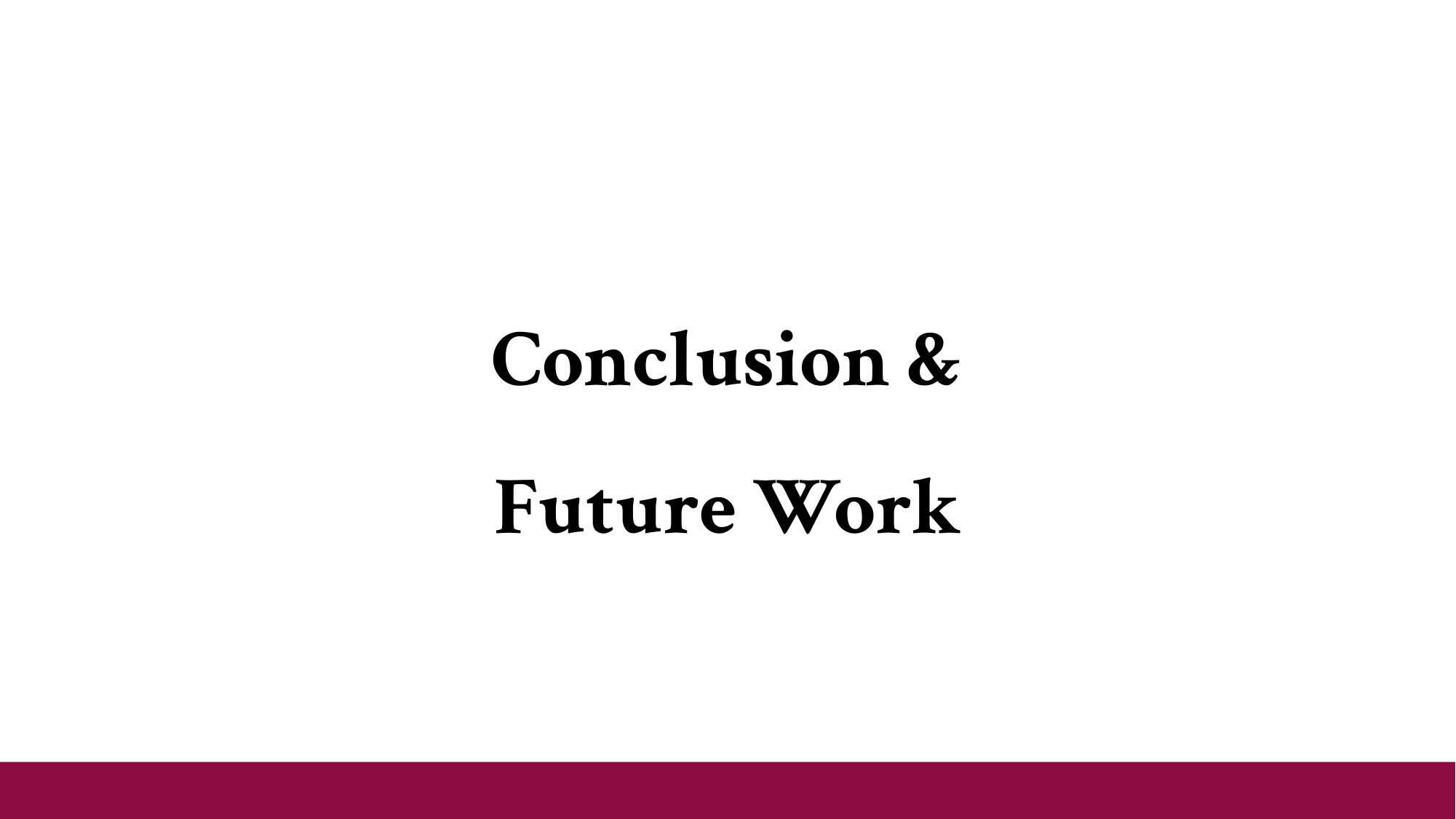

#
Conclusion & Future Work

1
34